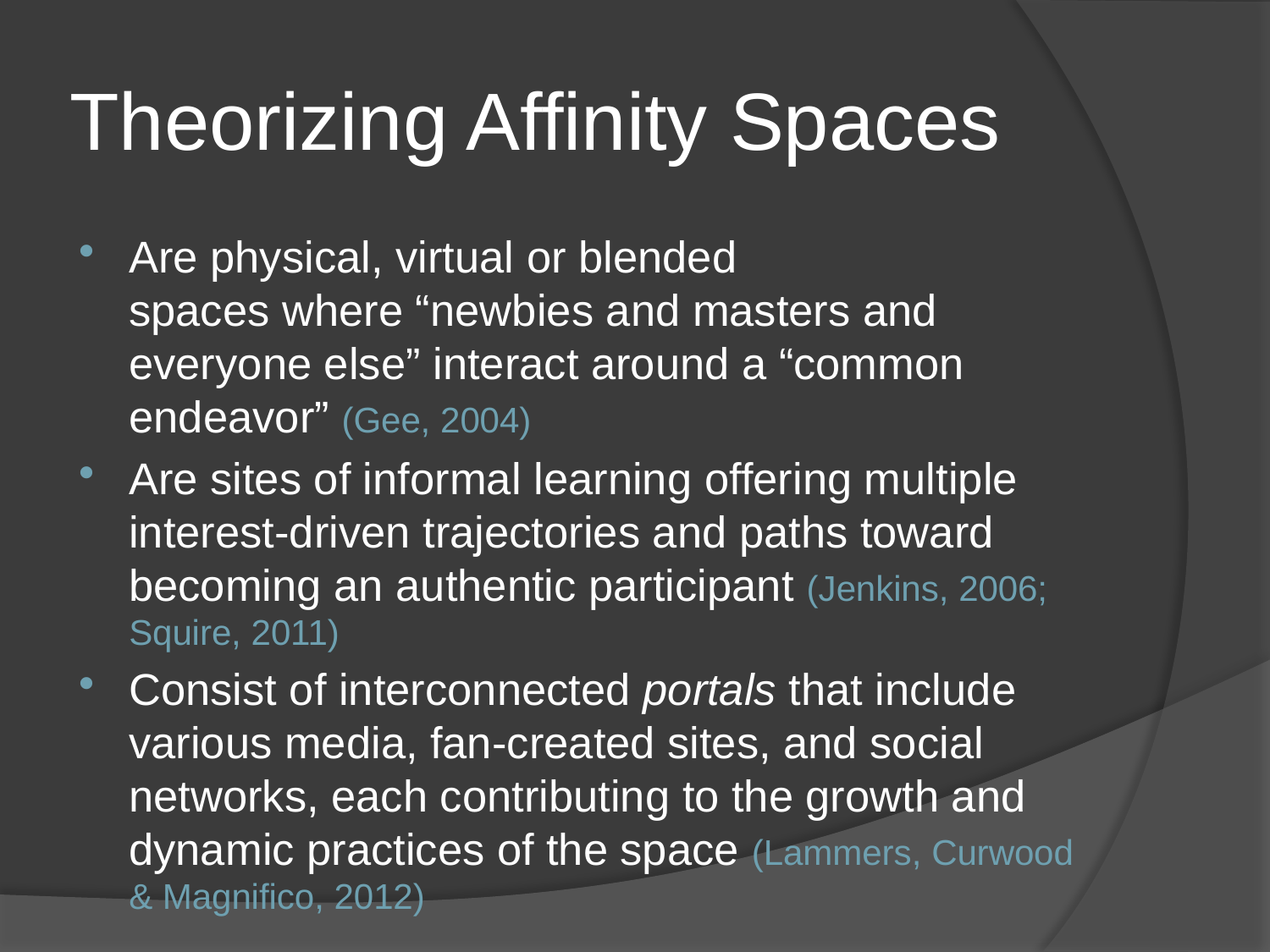

# Theorizing Affinity Spaces
Are physical, virtual or blended
spaces where “newbies and masters and everyone else” interact around a “common
endeavor” (Gee, 2004)
Are sites of informal learning offering multiple interest-driven trajectories and paths toward becoming an authentic participant (Jenkins, 2006; Squire, 2011)
Consist of interconnected portals that include various media, fan-created sites, and social networks, each contributing to the growth and dynamic practices of the space (Lammers, Curwood & Magnifico, 2012)